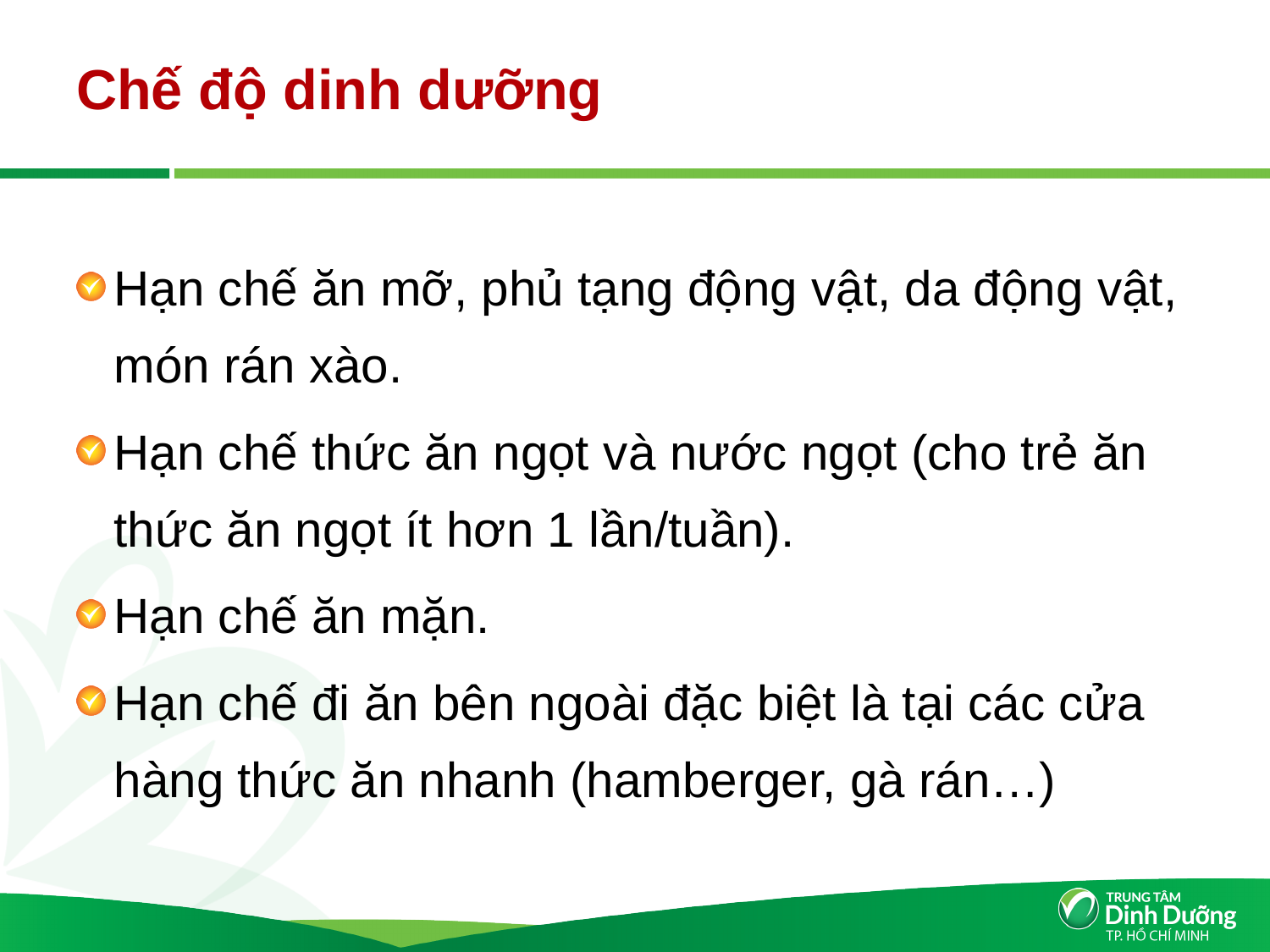

# Chế độ dinh dưỡng
Hạn chế ăn mỡ, phủ tạng động vật, da động vật, món rán xào.
Hạn chế thức ăn ngọt và nước ngọt (cho trẻ ăn thức ăn ngọt ít hơn 1 lần/tuần).
Hạn chế ăn mặn.
Hạn chế đi ăn bên ngoài đặc biệt là tại các cửa hàng thức ăn nhanh (hamberger, gà rán…)